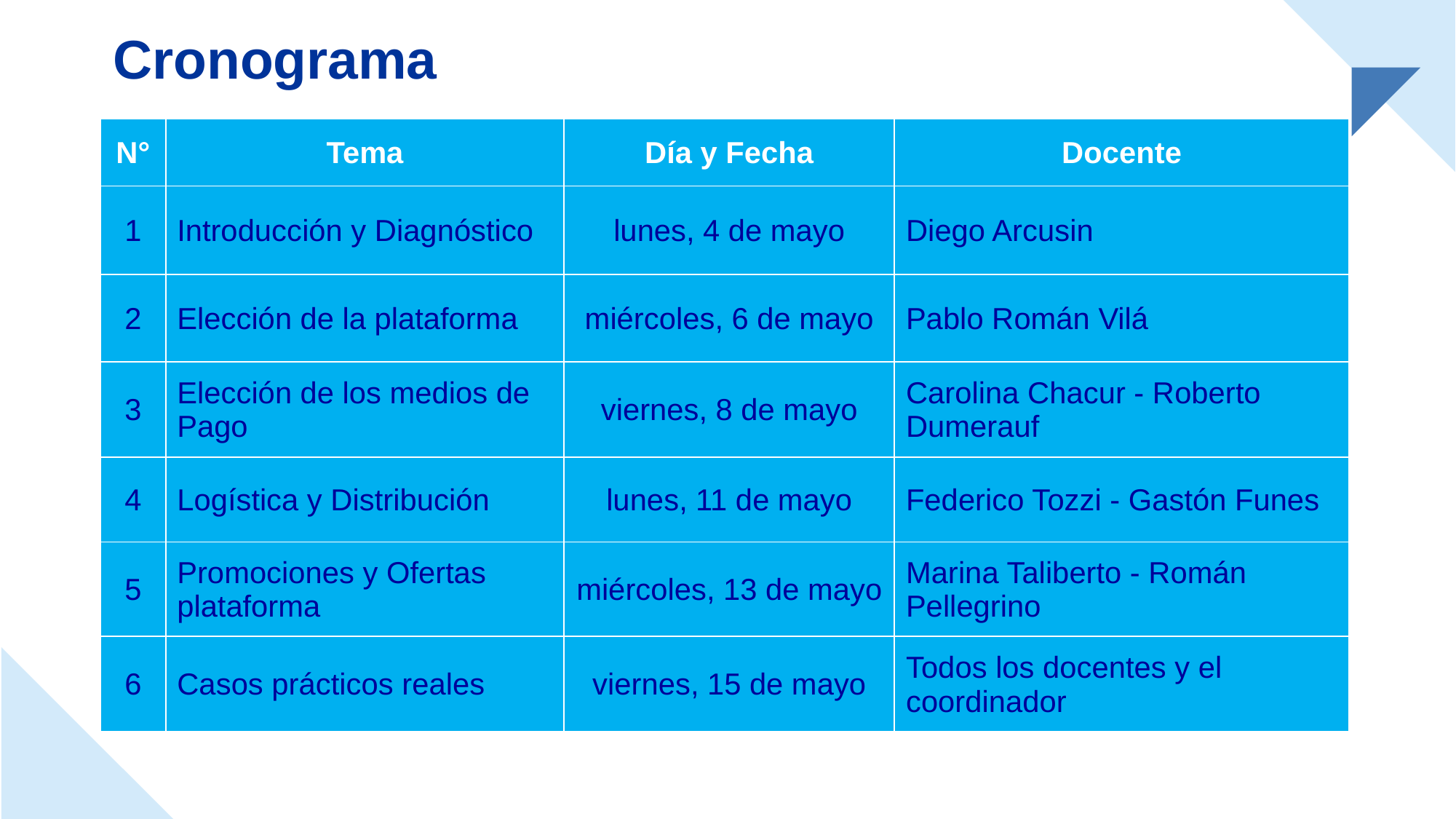

Cronograma
| N° | Tema | Día y Fecha | Docente |
| --- | --- | --- | --- |
| 1 | Introducción y Diagnóstico | lunes, 4 de mayo | Diego Arcusin |
| 2 | Elección de la plataforma | miércoles, 6 de mayo | Pablo Román Vilá |
| 3 | Elección de los medios de Pago | viernes, 8 de mayo | Carolina Chacur - Roberto Dumerauf |
| 4 | Logística y Distribución | lunes, 11 de mayo | Federico Tozzi - Gastón Funes |
| 5 | Promociones y Ofertas plataforma | miércoles, 13 de mayo | Marina Taliberto - Román Pellegrino |
| 6 | Casos prácticos reales | viernes, 15 de mayo | Todos los docentes y el coordinador |